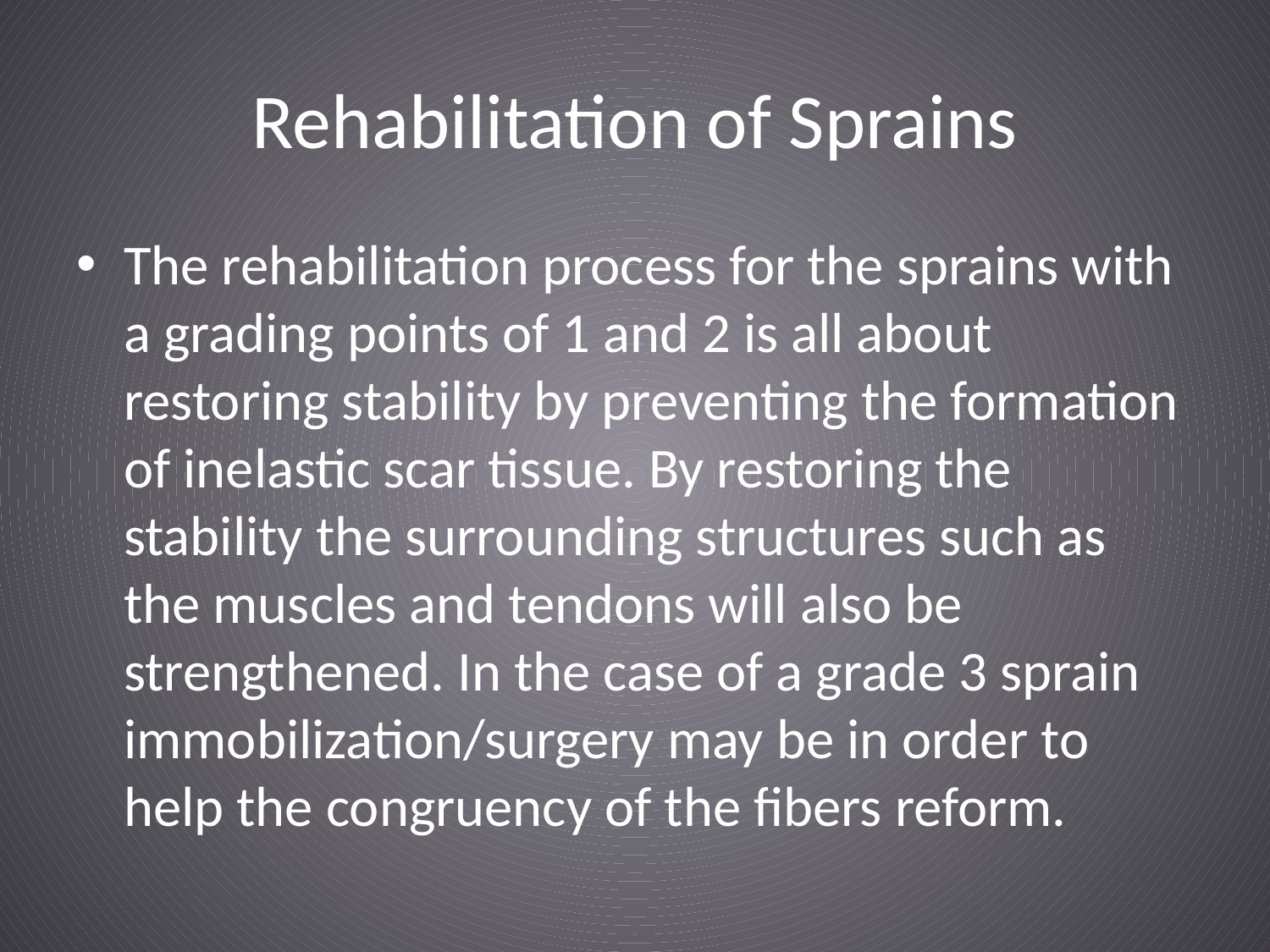

# Rehabilitation of Sprains
The rehabilitation process for the sprains with a grading points of 1 and 2 is all about restoring stability by preventing the formation of inelastic scar tissue. By restoring the stability the surrounding structures such as the muscles and tendons will also be strengthened. In the case of a grade 3 sprain immobilization/surgery may be in order to help the congruency of the fibers reform.